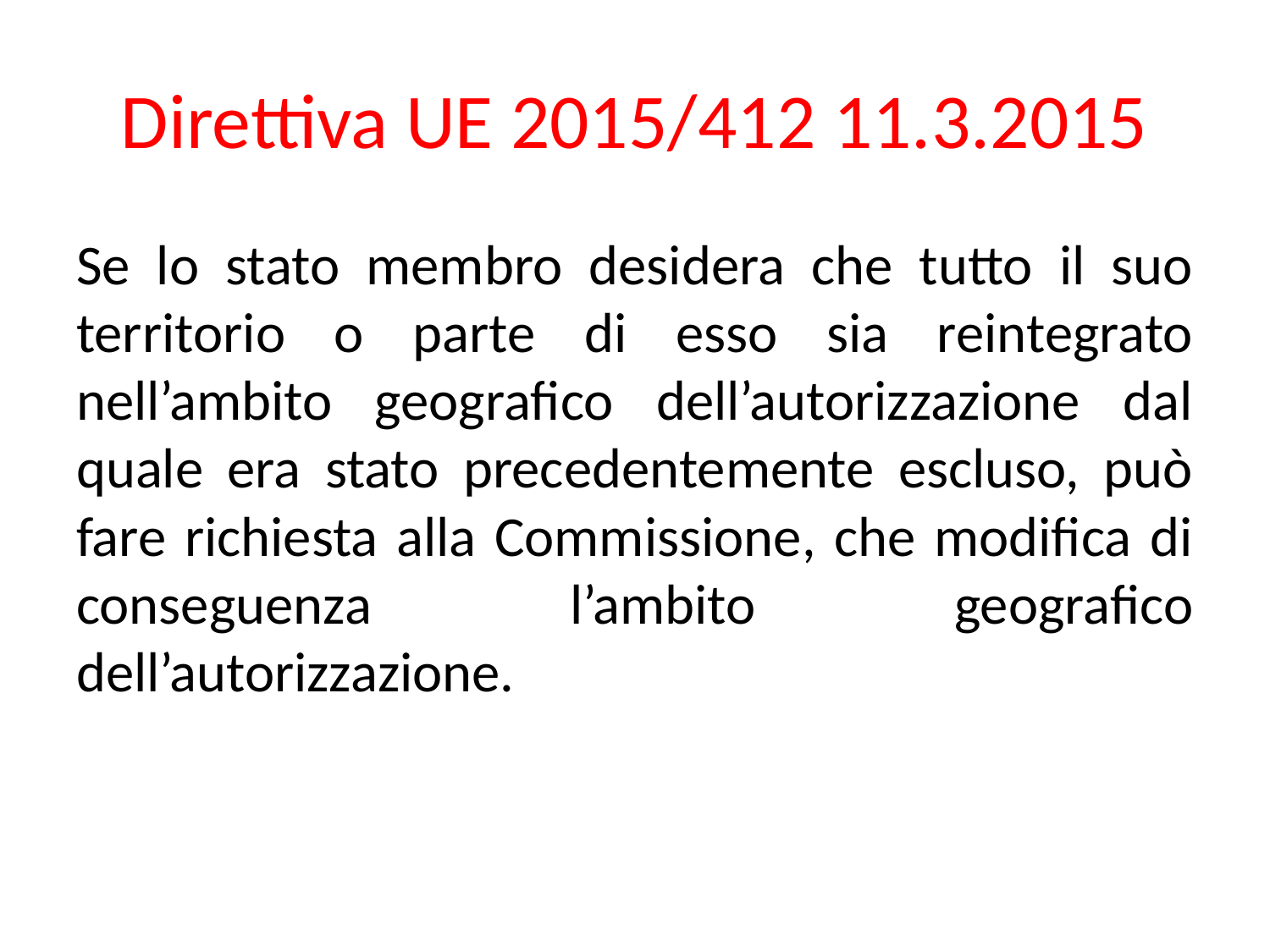

# Direttiva UE 2015/412 11.3.2015
Se lo stato membro desidera che tutto il suo territorio o parte di esso sia reintegrato nell’ambito geografico dell’autorizzazione dal quale era stato precedentemente escluso, può fare richiesta alla Commissione, che modifica di conseguenza l’ambito geografico dell’autorizzazione.